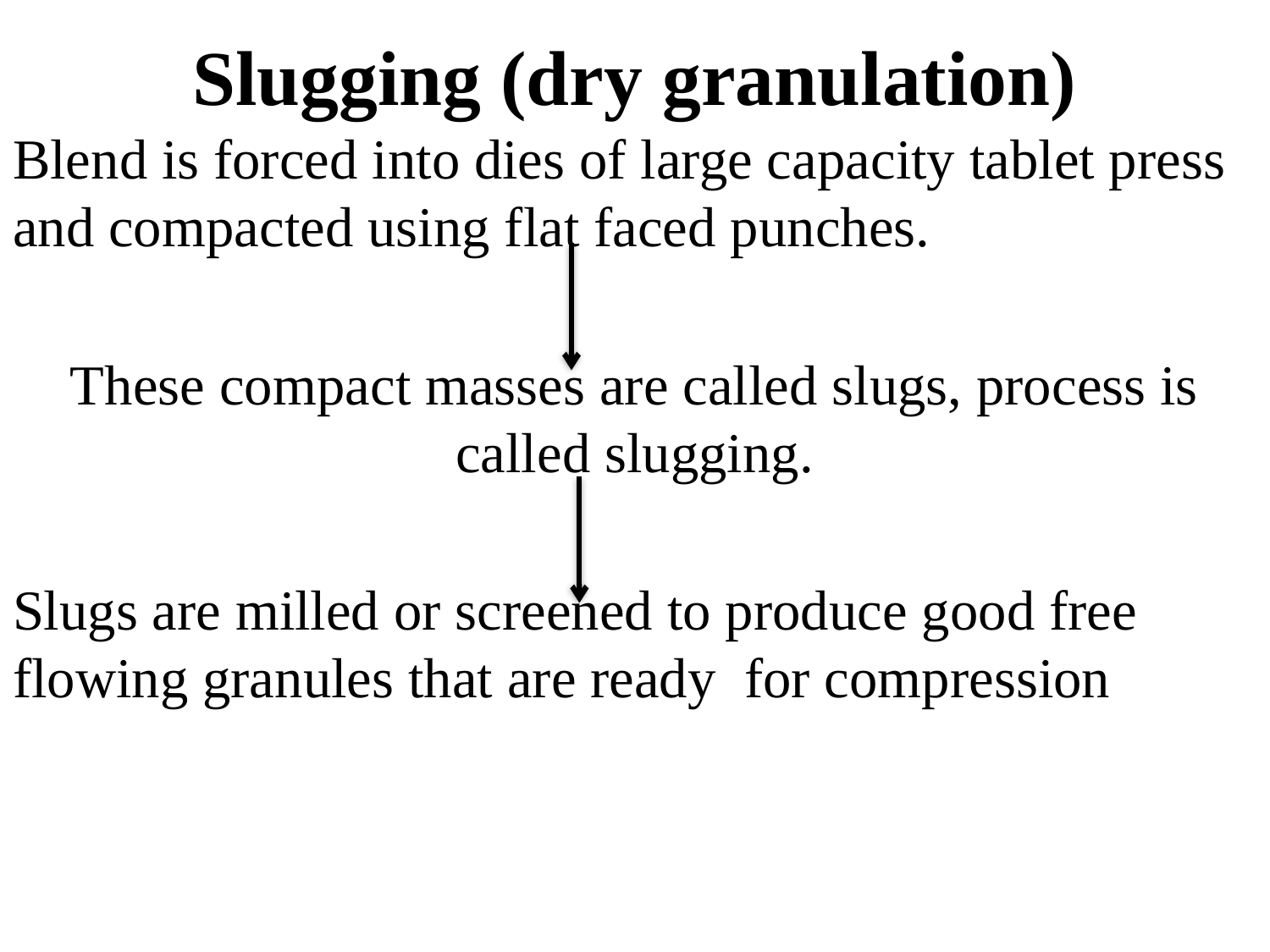

# Slugging (dry granulation)
Blend is forced into dies of large capacity tablet press and compacted using flat faced punches.

These compact masses are called slugs, process is called slugging.

Slugs are milled or screened to produce good free flowing granules that are ready  for compression